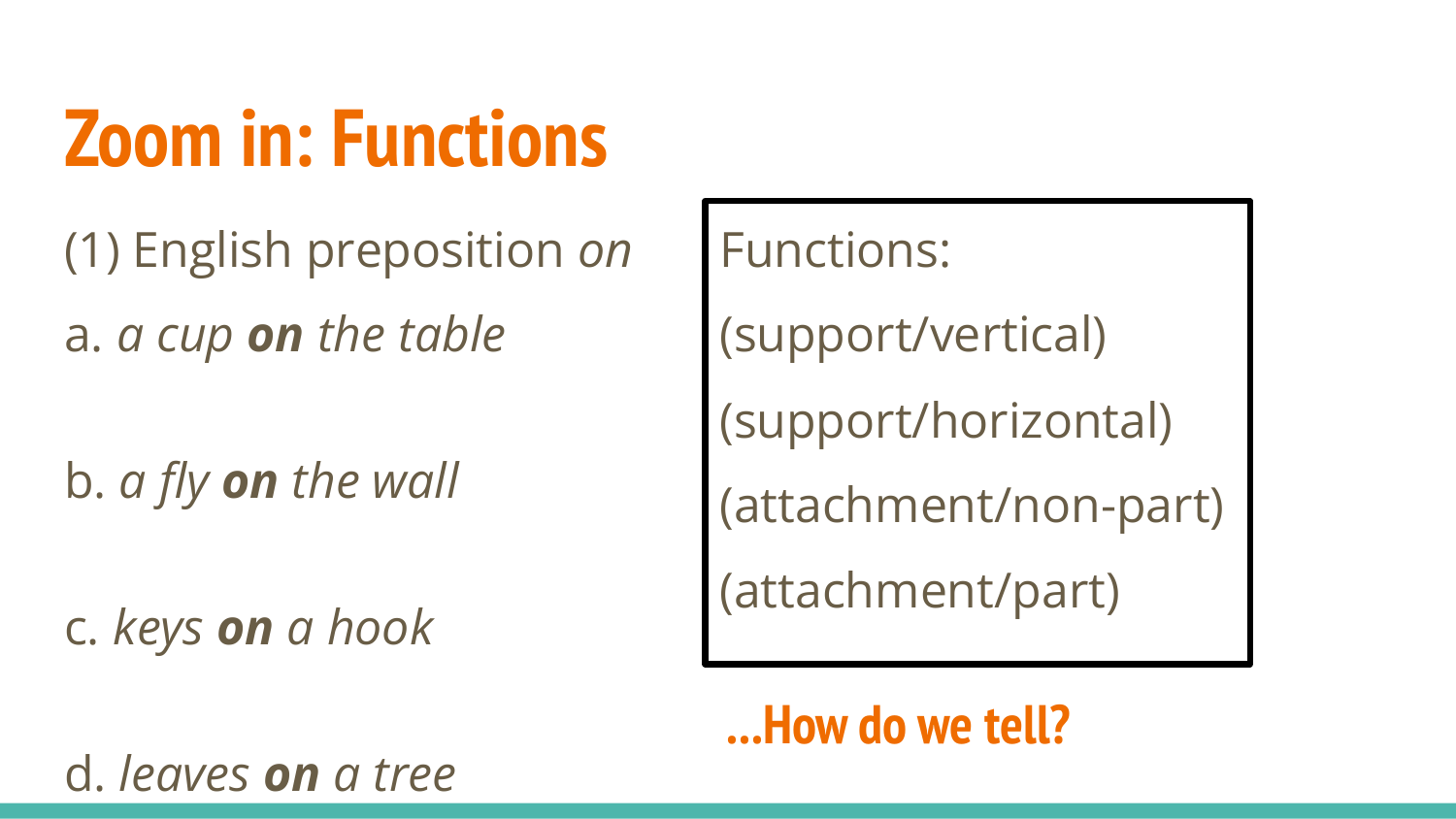

# Zoom in: Functions
(1) English preposition on
a. a cup on the table
b. a fly on the wall
c. keys on a hook
d. leaves on a tree
Functions:
(support/vertical)
(support/horizontal)
(attachment/non-part)
(attachment/part)
...How do we tell?